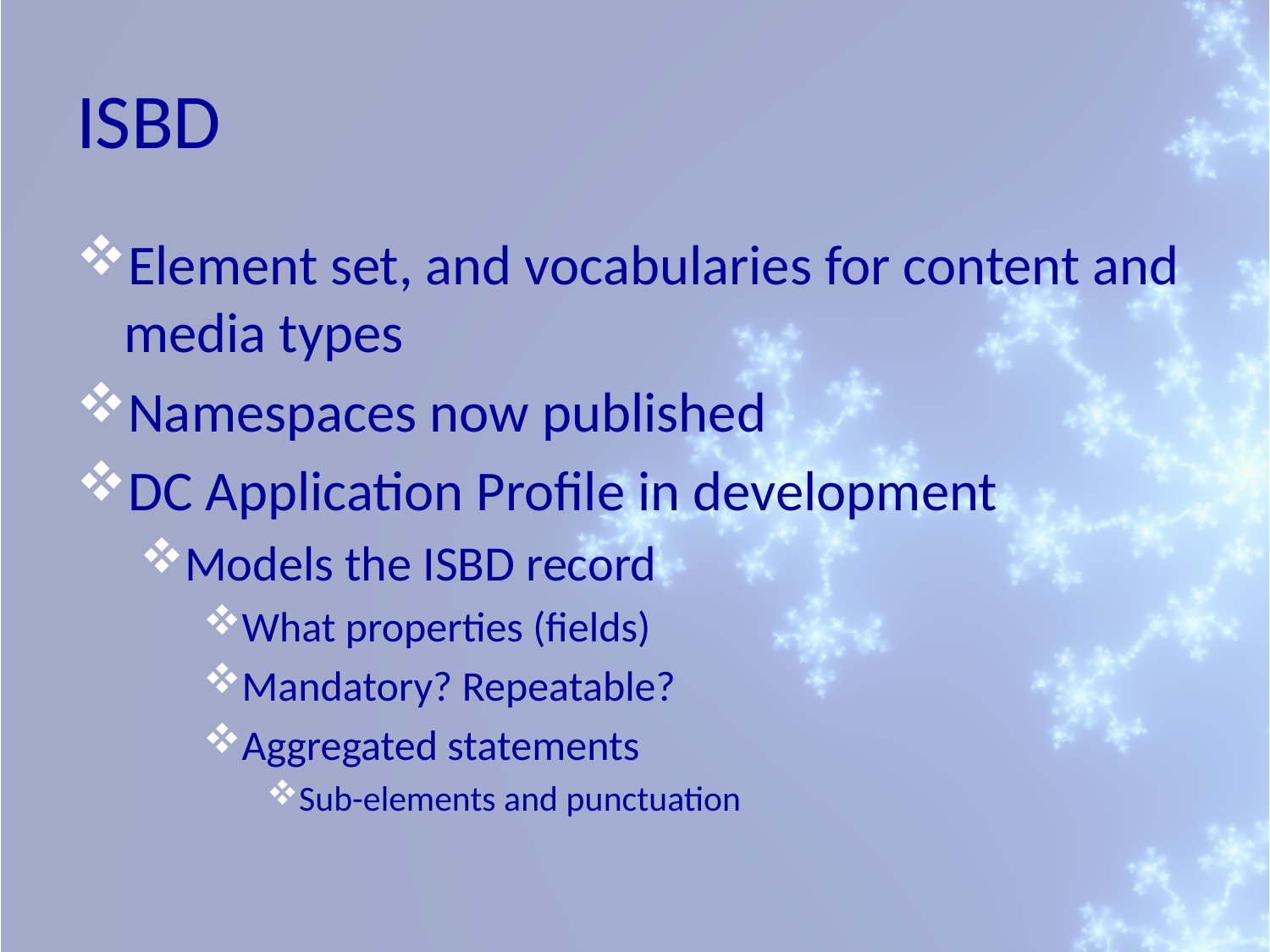

# ISBD
Element set, and vocabularies for content and media types
Namespaces now published
DC Application Profile in development
Models the ISBD record
What properties (fields)
Mandatory? Repeatable?
Aggregated statements
Sub-elements and punctuation